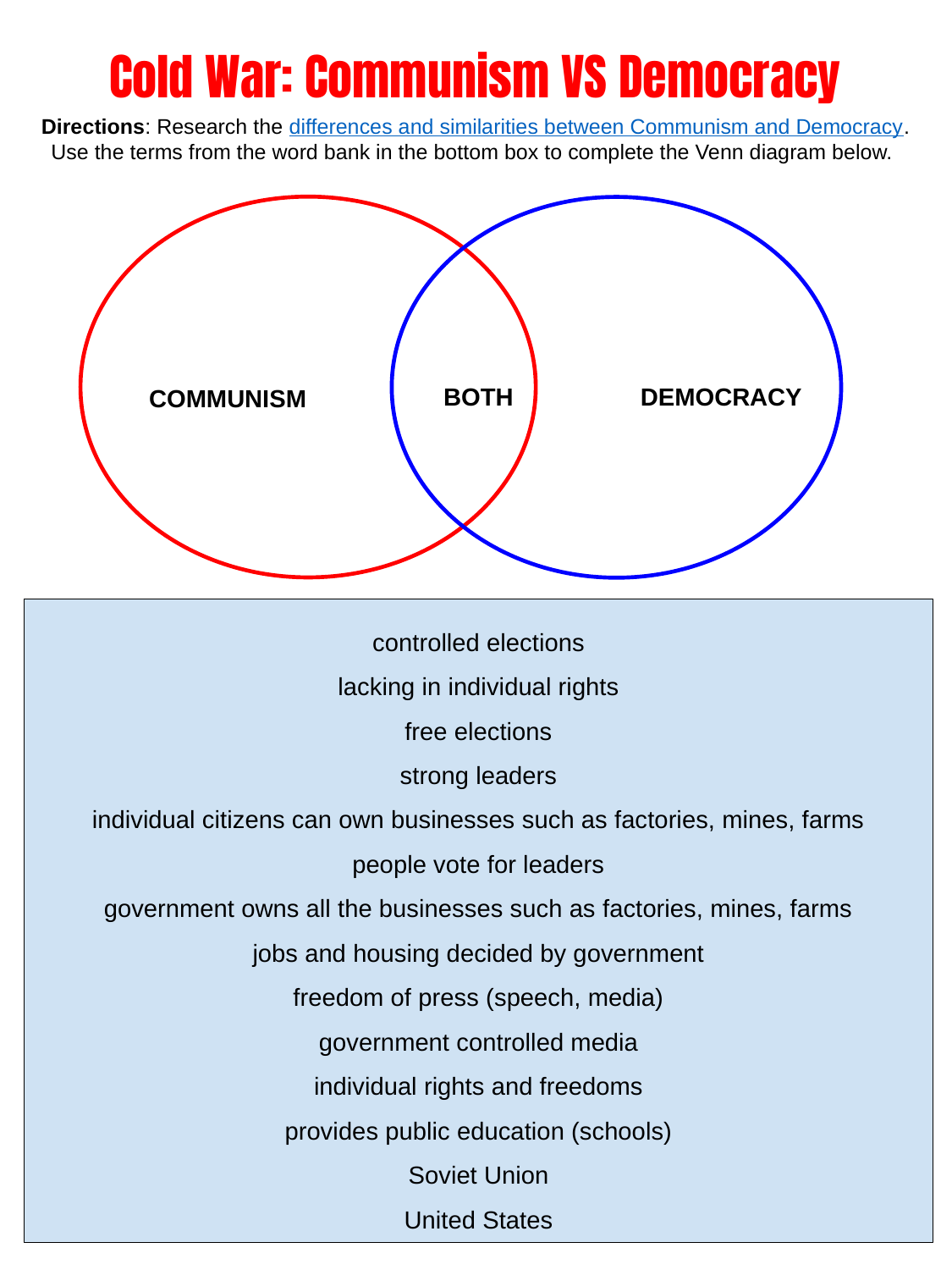

controlled elections
Cold War: Communism VS Democracy
Directions: Research the differences and similarities between Communism and Democracy. Use the terms from the word bank in the bottom box to complete the Venn diagram below.
lacking in individual rights
free elections

Strong leaders
BOTH
DEMOCRACY
Individual citizens can own factories, mines, and farms

COMMUNISM
people vote for leaders
Government owns factories, mines, and farms
controlled elections
lacking in individual rights
free elections
strong leaders
individual citizens can own businesses such as factories, mines, farms
people vote for leaders
government owns all the businesses such as factories, mines, farms
jobs and housing decided by government
freedom of press (speech, media)
government controlled media
individual rights and freedoms
provides public education (schools)
Soviet Union
United States
Jobs and housing decided by government
Freedom of press (media)
Government controlled media
individual rights and freedoms
Provides public education (schools
Soviet Union
United States